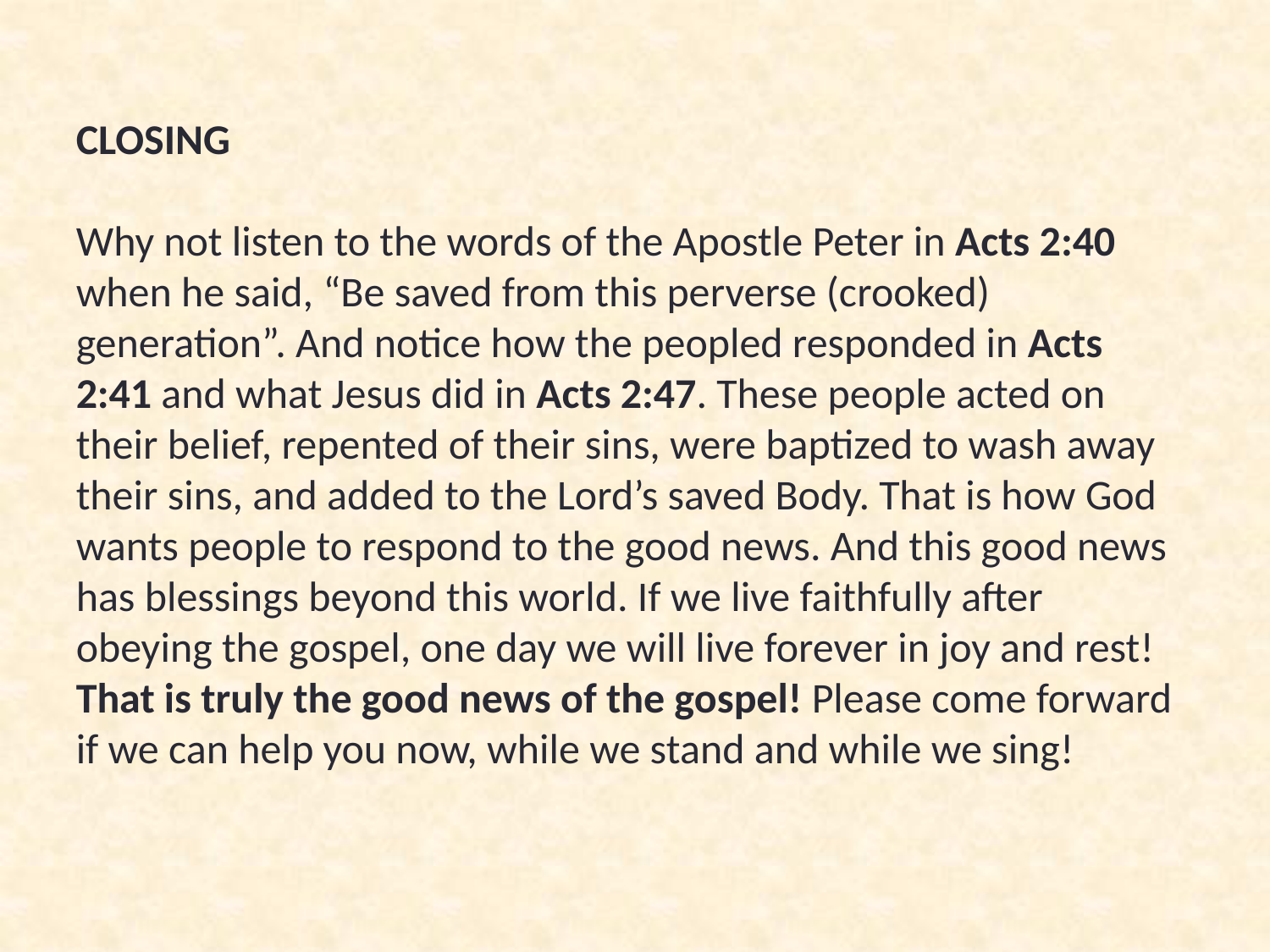

CLOSING

Why not listen to the words of the Apostle Peter in Acts 2:40 when he said, “Be saved from this perverse (crooked) generation”. And notice how the peopled responded in Acts 2:41 and what Jesus did in Acts 2:47. These people acted on their belief, repented of their sins, were baptized to wash away their sins, and added to the Lord’s saved Body. That is how God wants people to respond to the good news. And this good news has blessings beyond this world. If we live faithfully after obeying the gospel, one day we will live forever in joy and rest! That is truly the good news of the gospel! Please come forward if we can help you now, while we stand and while we sing!